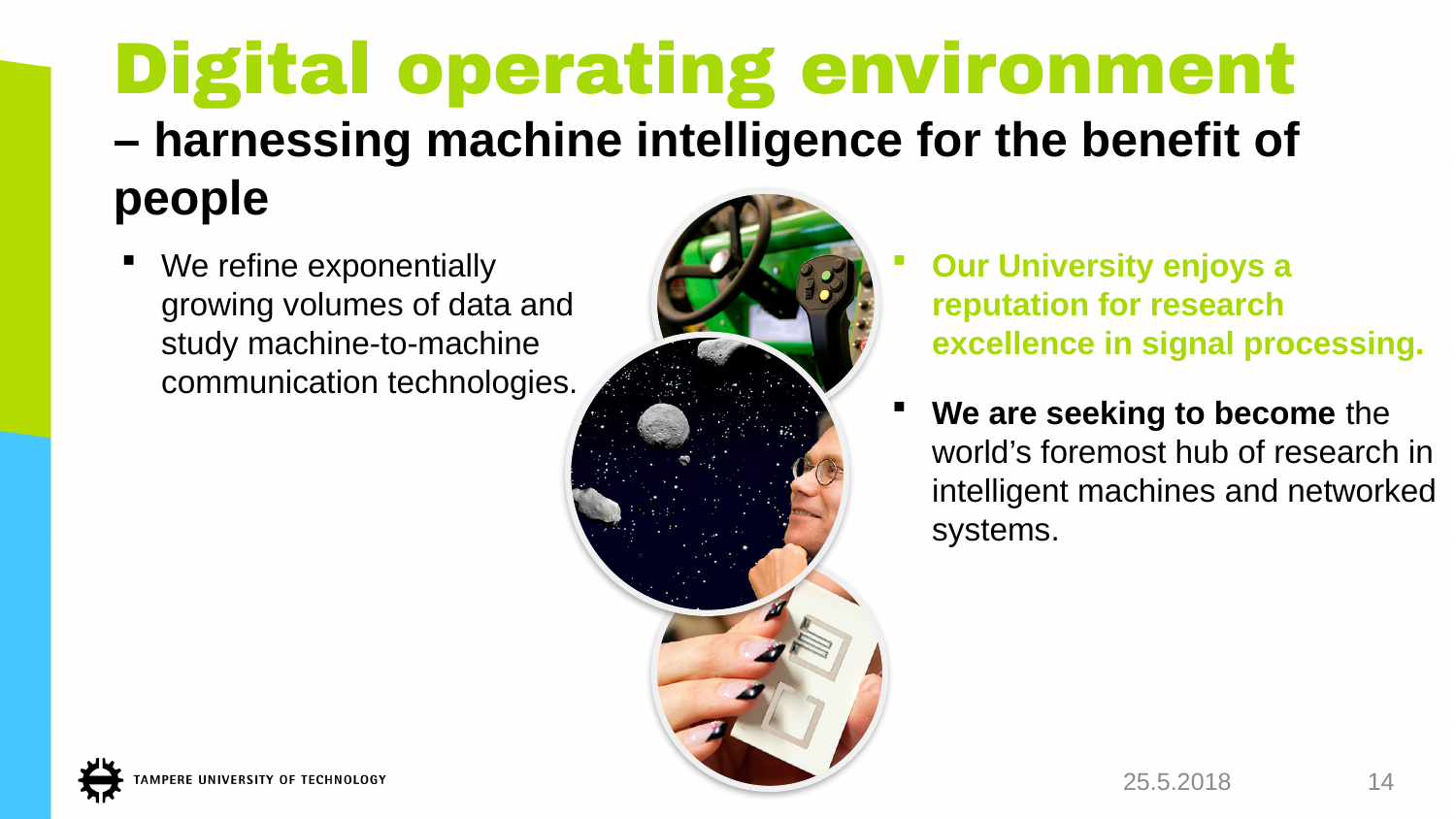

# Digital operating environment – harnessing machine intelligence for the benefit of people

We refine exponentially growing volumes of data and study machine-to-machine communication technologies.

Our University enjoys a reputation for research excellence in signal processing.
We are seeking to become the world’s foremost hub of research in intelligent machines and networked systems.

25.5.2018
14